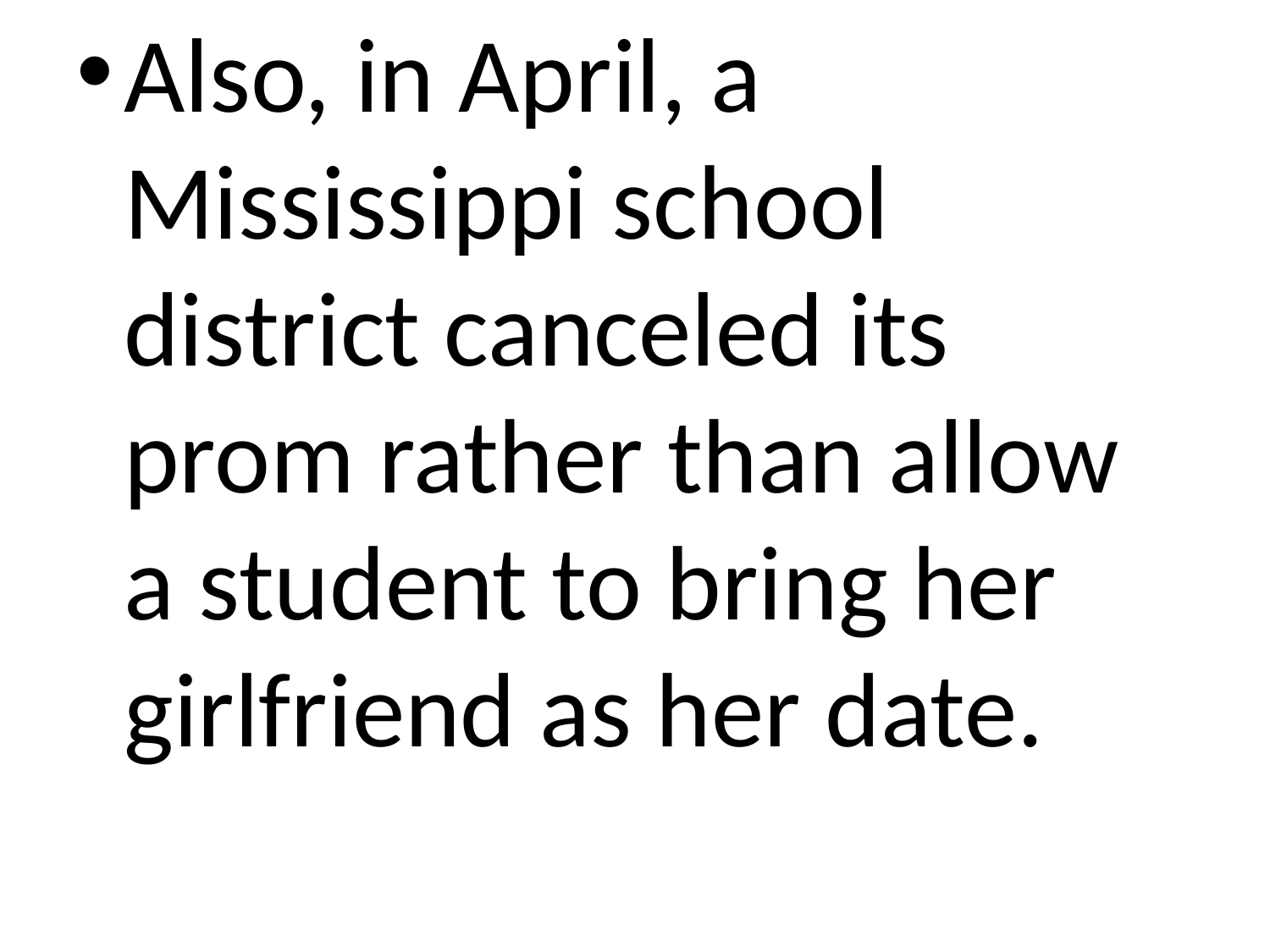

Also, in April, a Mississippi school district canceled its prom rather than allow a student to bring her girlfriend as her date.